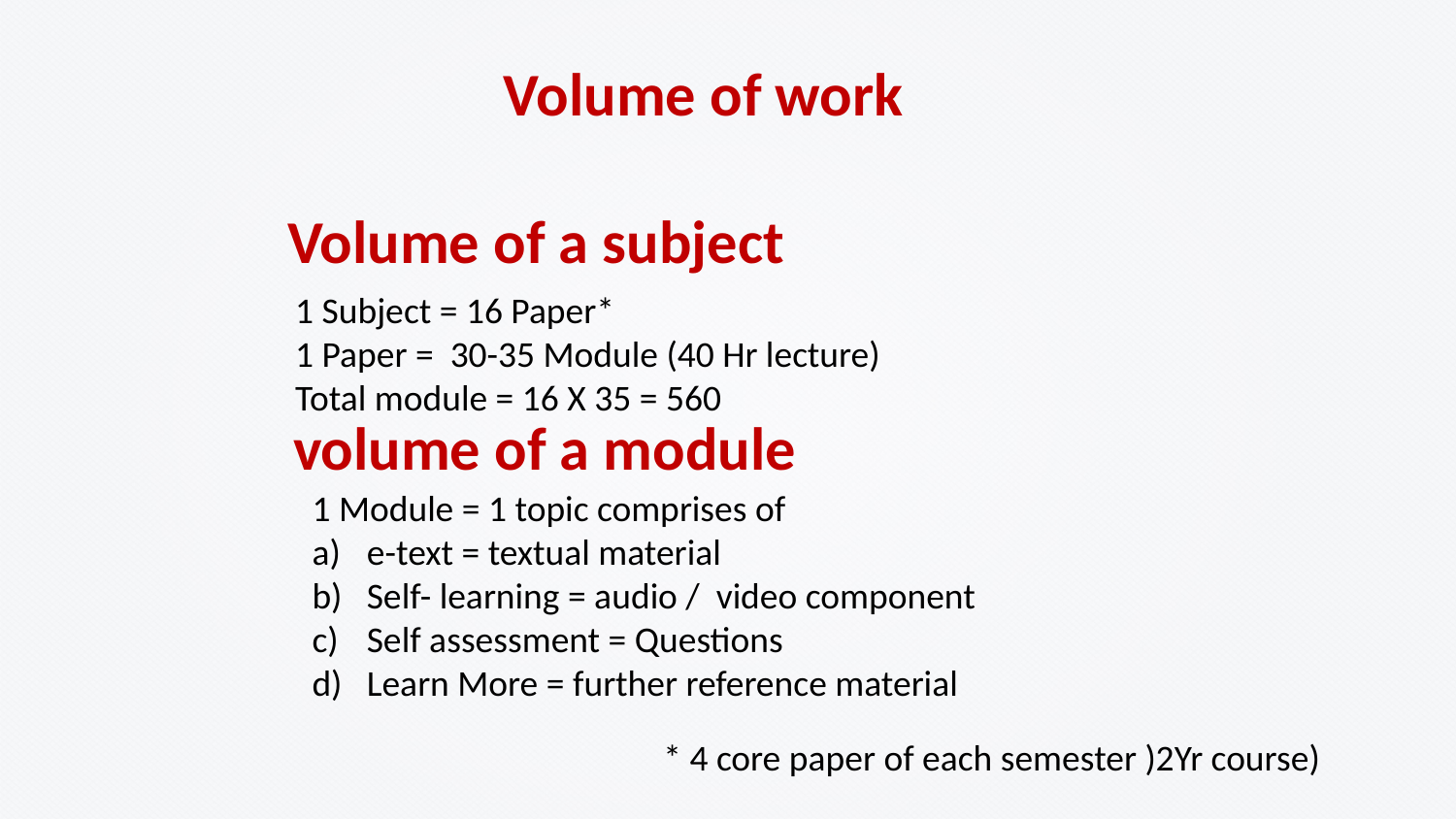

Volume of work
#
Volume of a subject
1 Subject = 16 Paper*
1 Paper =  30-35 Module (40 Hr lecture)
Total module = 16 X 35 = 560

volume of a module
1 Module = 1 topic comprises of
e-text = textual material
Self- learning = audio /  video component
Self assessment = Questions
Learn More = further reference material

* 4 core paper of each semester )2Yr course)